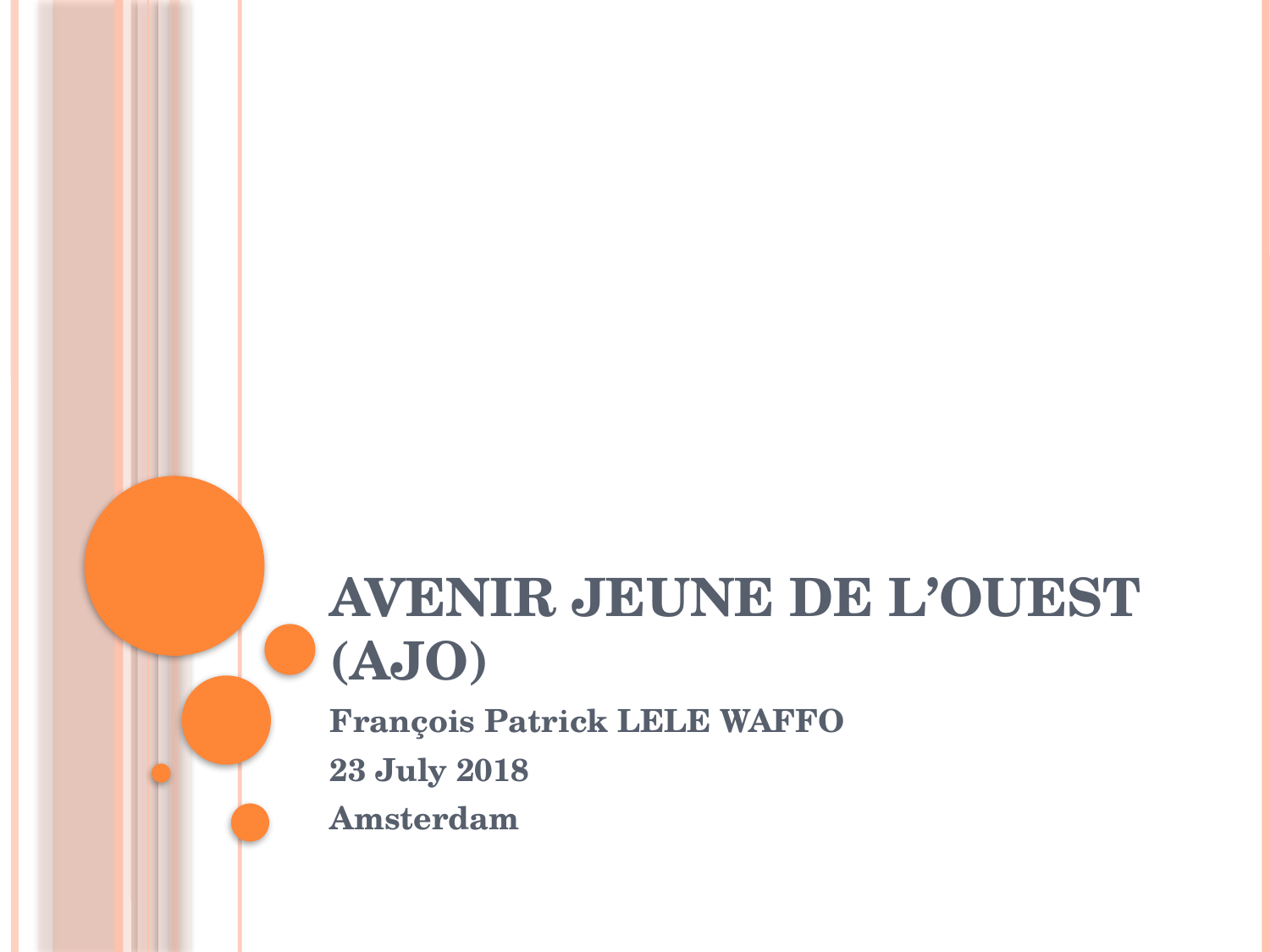

# AVENIR JEUNE DE L’OUEST (AJO)
François Patrick LELE WAFFO
23 July 2018
Amsterdam